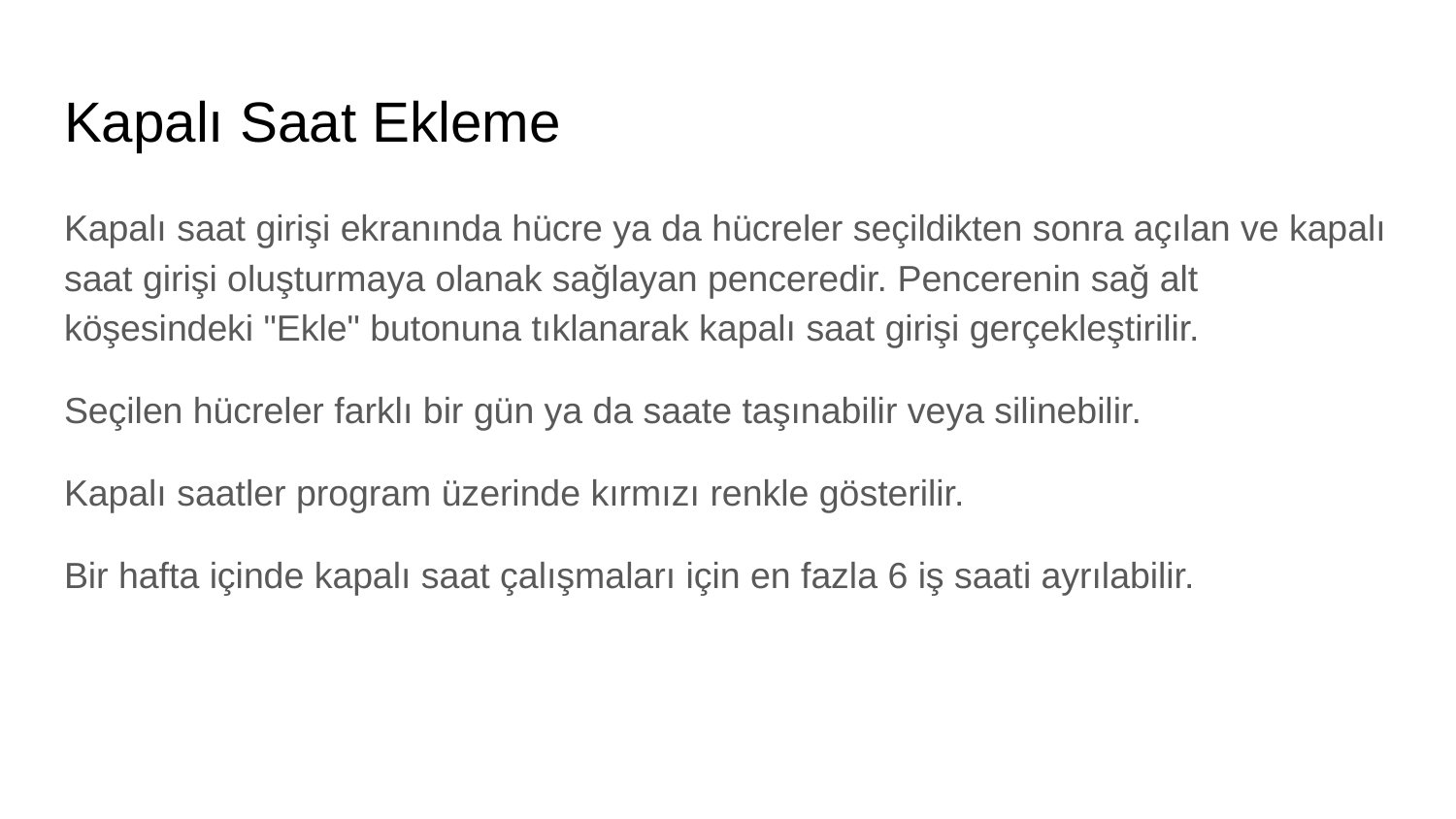

# Kapalı Saat Ekleme
Kapalı saat girişi ekranında hücre ya da hücreler seçildikten sonra açılan ve kapalı saat girişi oluşturmaya olanak sağlayan penceredir. Pencerenin sağ alt köşesindeki "Ekle" butonuna tıklanarak kapalı saat girişi gerçekleştirilir.
Seçilen hücreler farklı bir gün ya da saate taşınabilir veya silinebilir.
Kapalı saatler program üzerinde kırmızı renkle gösterilir.
Bir hafta içinde kapalı saat çalışmaları için en fazla 6 iş saati ayrılabilir.